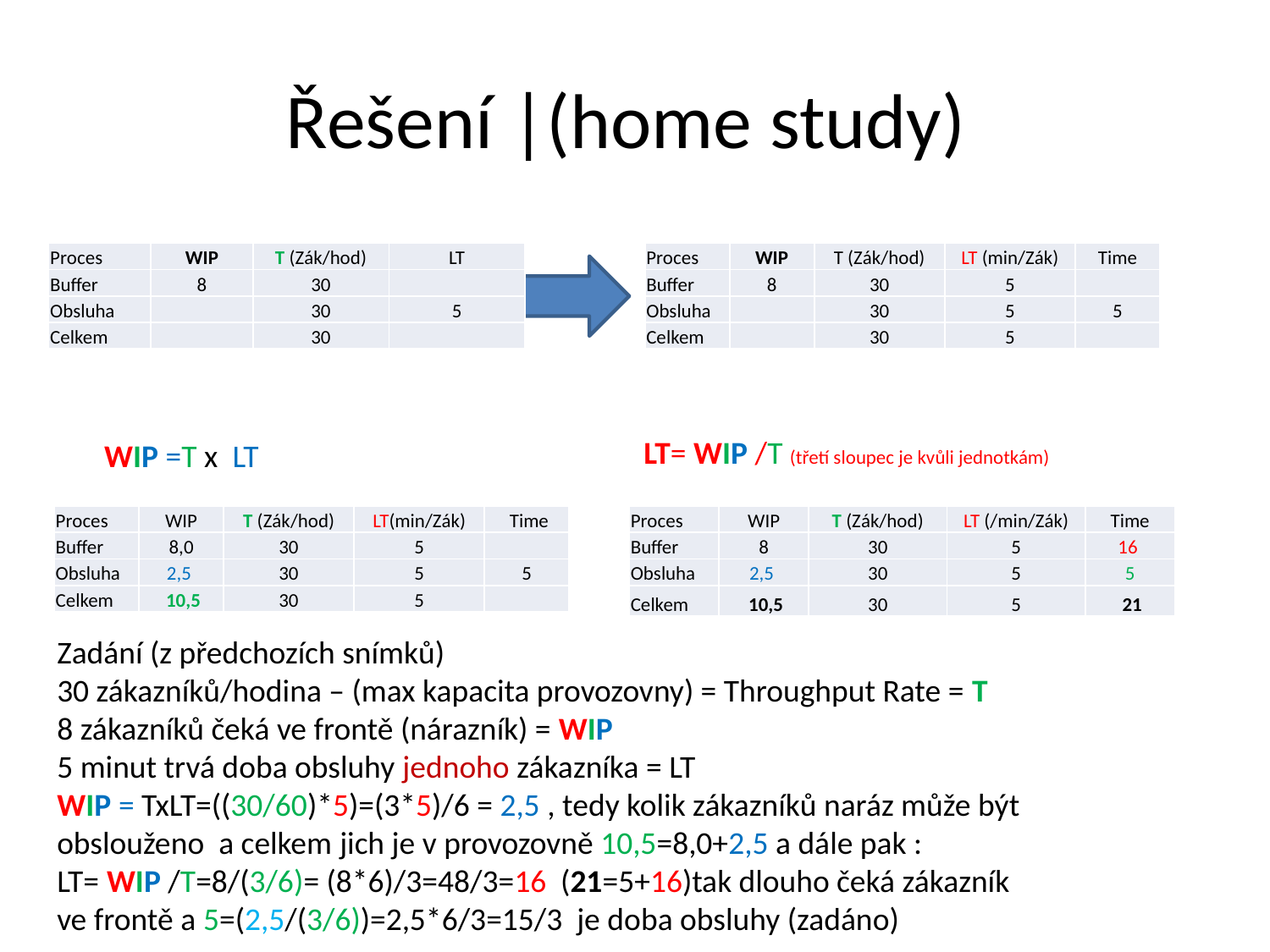

# Řešení |(home study)
| Proces | WIP | T (Zák/hod) | LT |
| --- | --- | --- | --- |
| Buffer | 8 | 30 |  |
| Obsluha |  | 30 | 5 |
| Celkem |  | 30 |  |
| Proces | WIP | T (Zák/hod) | LT (min/Zák) | Time |
| --- | --- | --- | --- | --- |
| Buffer | 8 | 30 | 5 |  |
| Obsluha |  | 30 | 5 | 5 |
| Celkem |  | 30 | 5 |  |

LT= WIP /T (třetí sloupec je kvůli jednotkám)
WIP =T x  LT
| Proces | WIP | T (Zák/hod) | LT(min/Zák) | Time |
| --- | --- | --- | --- | --- |
| Buffer | 8,0 | 30 | 5 |  |
| Obsluha | 2,5 | 30 | 5 | 5 |
| Celkem | 10,5 | 30 | 5 |  |
| Proces | WIP | T (Zák/hod) | LT (/min/Zák) | Time |
| --- | --- | --- | --- | --- |
| Buffer | 8 | 30 | 5 | 16 |
| Obsluha | 2,5 | 30 | 5 | 5 |
| Celkem | 10,5 | 30 | 5 | 21 |
Zadání (z předchozích snímků)
30 zákazníků/hodina – (max kapacita provozovny) = Throughput Rate = T
8 zákazníků čeká ve frontě (nárazník) = WIP
5 minut trvá doba obsluhy jednoho zákazníka = LT
WIP = TxLT=((30/60)*5)=(3*5)/6 = 2,5 , tedy kolik zákazníků naráz může být obslouženo  a celkem jich je v provozovně 10,5=8,0+2,5 a dále pak :
LT= WIP /T=8/(3/6)= (8*6)/3=48/3=16  (21=5+16)tak dlouho čeká zákazník ve frontě a 5=(2,5/(3/6))=2,5*6/3=15/3  je doba obsluhy (zadáno)